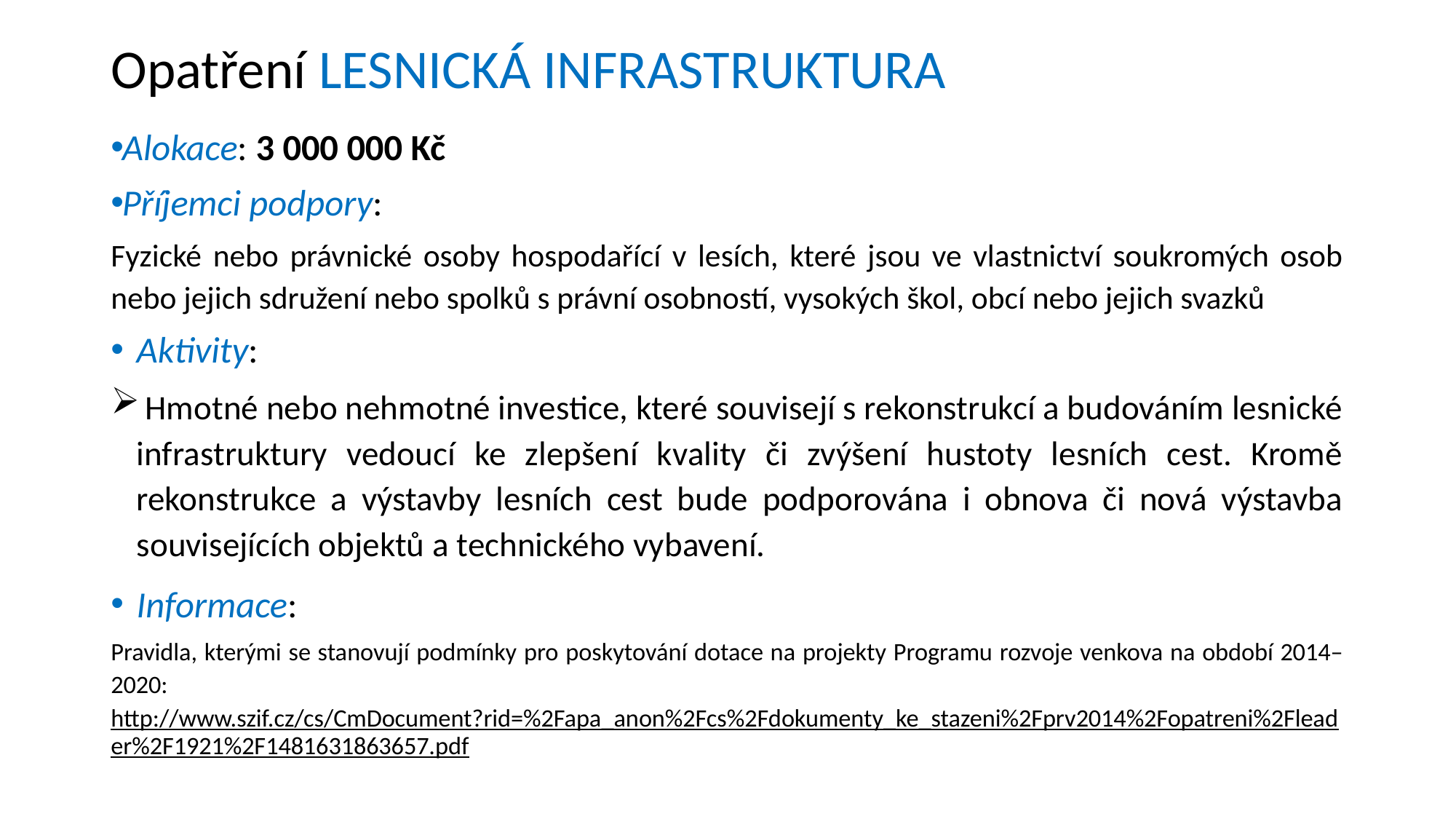

# Opatření LESNICKÁ INFRASTRUKTURA
Alokace: 3 000 000 Kč
Příjemci podpory:
Fyzické nebo právnické osoby hospodařící v lesích, které jsou ve vlastnictví soukromých osob nebo jejich sdružení nebo spolků s právní osobností, vysokých škol, obcí nebo jejich svazků
Aktivity:
 Hmotné nebo nehmotné investice, které souvisejí s rekonstrukcí a budováním lesnické infrastruktury vedoucí ke zlepšení kvality či zvýšení hustoty lesních cest. Kromě rekonstrukce a výstavby lesních cest bude podporována i obnova či nová výstavba souvisejících objektů a technického vybavení.
Informace:
Pravidla, kterými se stanovují podmínky pro poskytování dotace na projekty Programu rozvoje venkova na období 2014–2020:
http://www.szif.cz/cs/CmDocument?rid=%2Fapa_anon%2Fcs%2Fdokumenty_ke_stazeni%2Fprv2014%2Fopatreni%2Fleader%2F1921%2F1481631863657.pdf